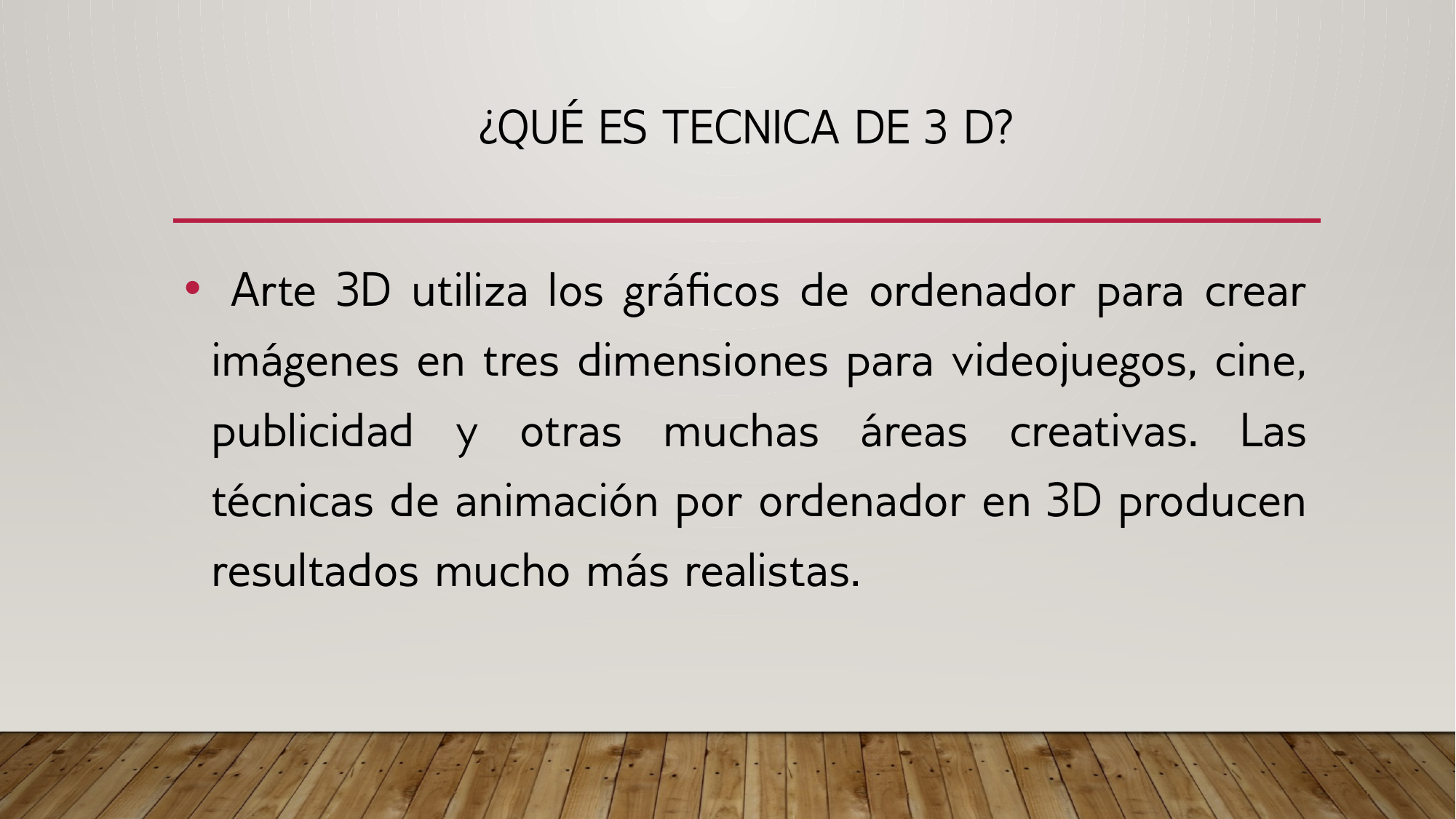

# ¿QUÉ es TECNICA DE 3 d?
 Arte 3D utiliza los gráficos de ordenador para crear imágenes en tres dimensiones para videojuegos, cine, publicidad y otras muchas áreas creativas. Las técnicas de animación por ordenador en 3D producen resultados mucho más realistas.